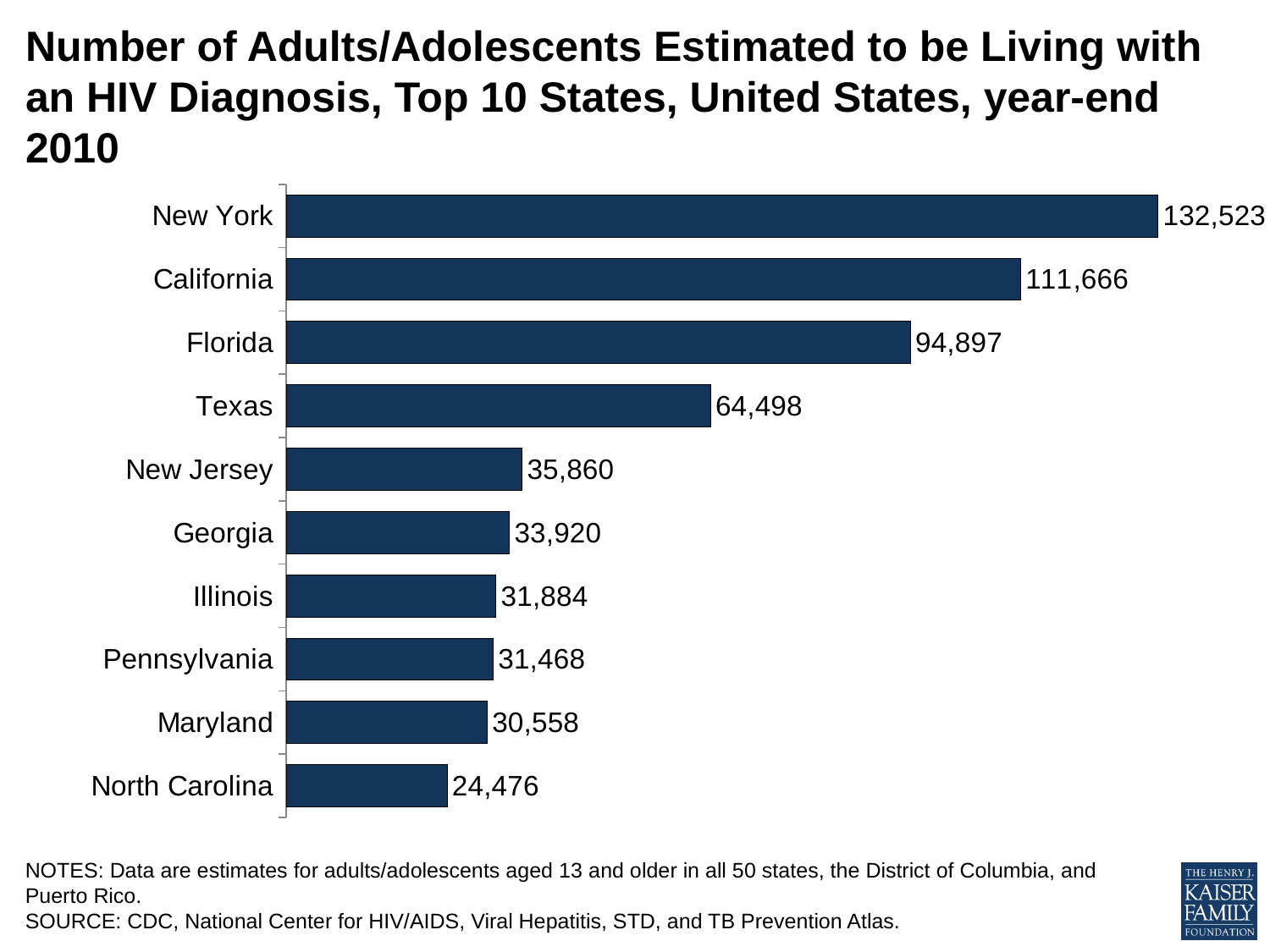

# Number of Adults/Adolescents Estimated to be Living with an HIV Diagnosis, Top 10 States, United States, year-end 2010

### Chart

| Category |  |
|---|---|
| North Carolina | 24476.0 |
| Maryland | 30558.0 |
| Pennsylvania | 31468.0 |
| Illinois | 31884.0 |
| Georgia | 33920.0 |
| New Jersey | 35860.0 |
| Texas | 64498.0 |
| Florida | 94897.0 |
| California | 111666.0 |
| New York | 132523.0 |
NOTES: Data are estimates for adults/adolescents aged 13 and older in all 50 states, the District of Columbia, and Puerto Rico.
SOURCE: CDC, National Center for HIV/AIDS, Viral Hepatitis, STD, and TB Prevention Atlas.